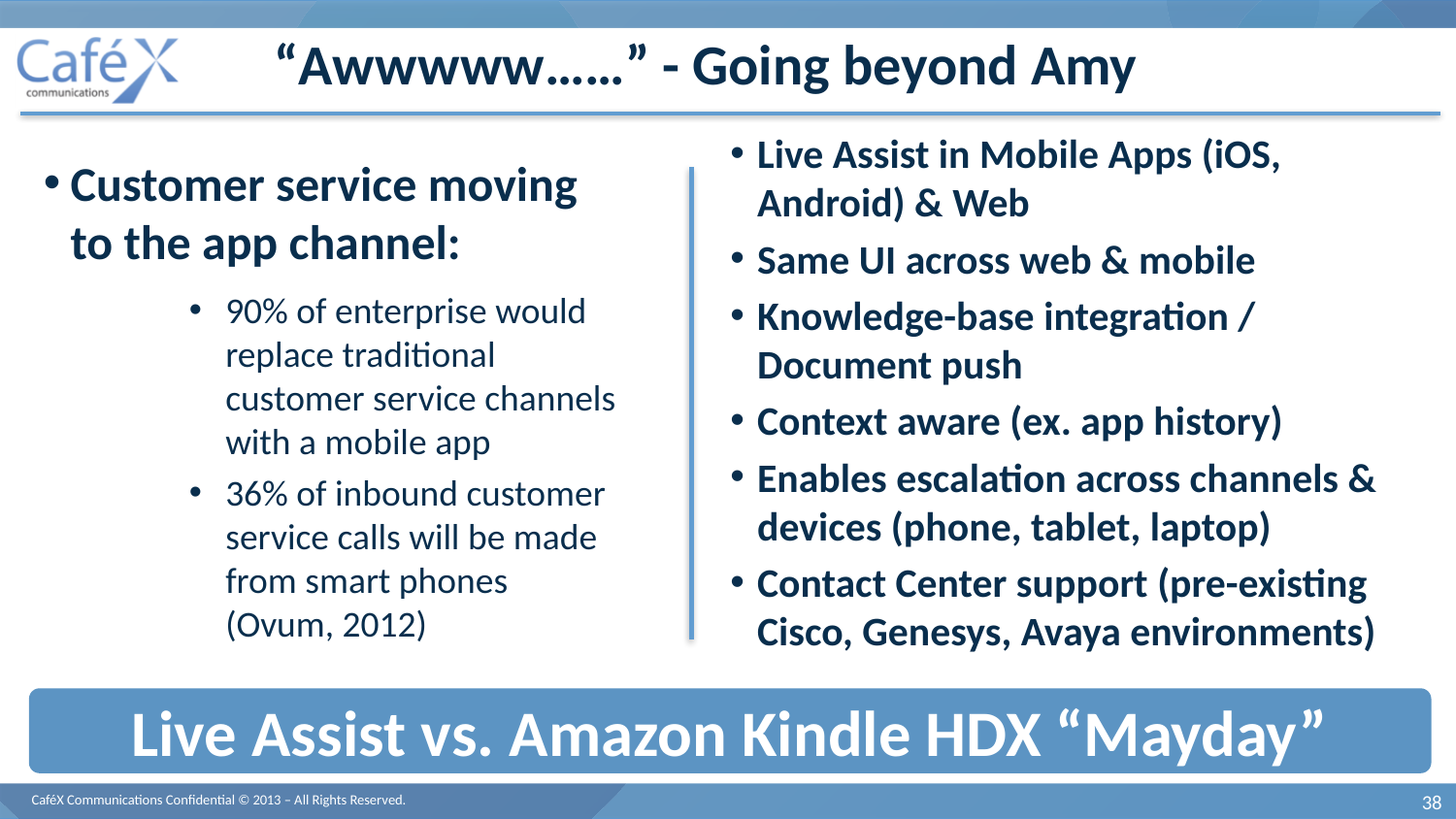

# “Awwwww……” - Going beyond Amy
Live Assist in Mobile Apps (iOS, Android) & Web
Same UI across web & mobile
Knowledge-base integration / Document push
Context aware (ex. app history)
Enables escalation across channels & devices (phone, tablet, laptop)
Contact Center support (pre-existing Cisco, Genesys, Avaya environments)
Customer service moving to the app channel:

90% of enterprise would replace traditional customer service channels with a mobile app
36% of inbound customer service calls will be made from smart phones  (Ovum, 2012)

Live Assist vs. Amazon Kindle HDX “Mayday”
CaféX Communications Confidential © 2013 – All Rights Reserved.
38